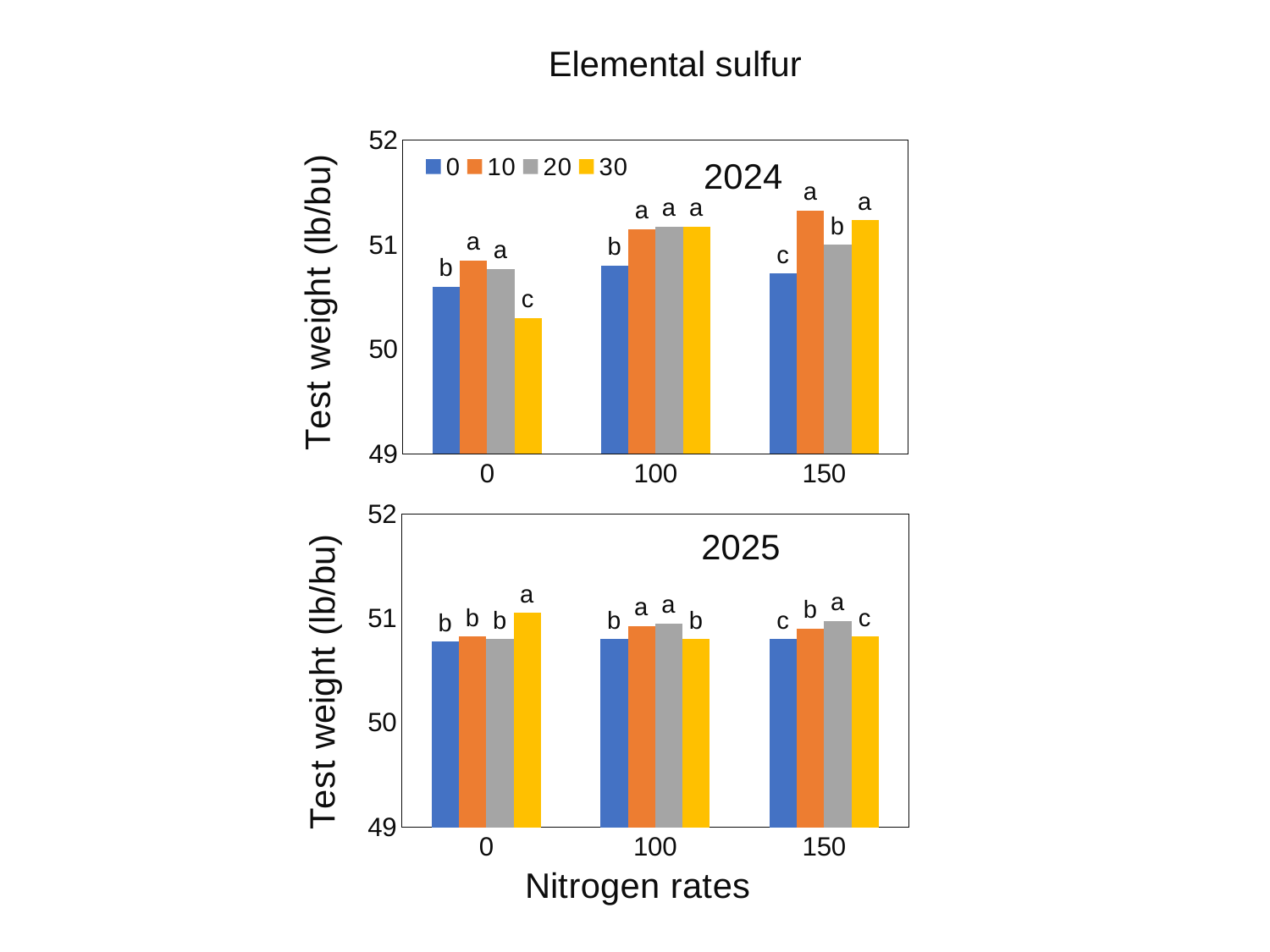

Elemental sulfur

### Chart: 2024

| Category | 0 | 10 | 20 | 30 |
|---|---|---|---|---|
| 0 | 50.6 | 50.85 | 50.76666666666667 | 50.300000000000004 |
| 100 | 50.8 | 51.15 | 51.175000000000004 | 51.175 |
| 150 | 50.724999999999994 | 51.325 | 51.0 | 51.23333333333333 |

### Chart: 2025

| Category | 0 | 10 | 20 | 30 |
|---|---|---|---|---|
| 0 | 50.775 | 50.825 | 50.8 | 51.050000000000004 |
| 100 | 50.8 | 50.925 | 50.95 | 50.8 |
| 150 | 50.8 | 50.900000000000006 | 50.975 | 50.825 |